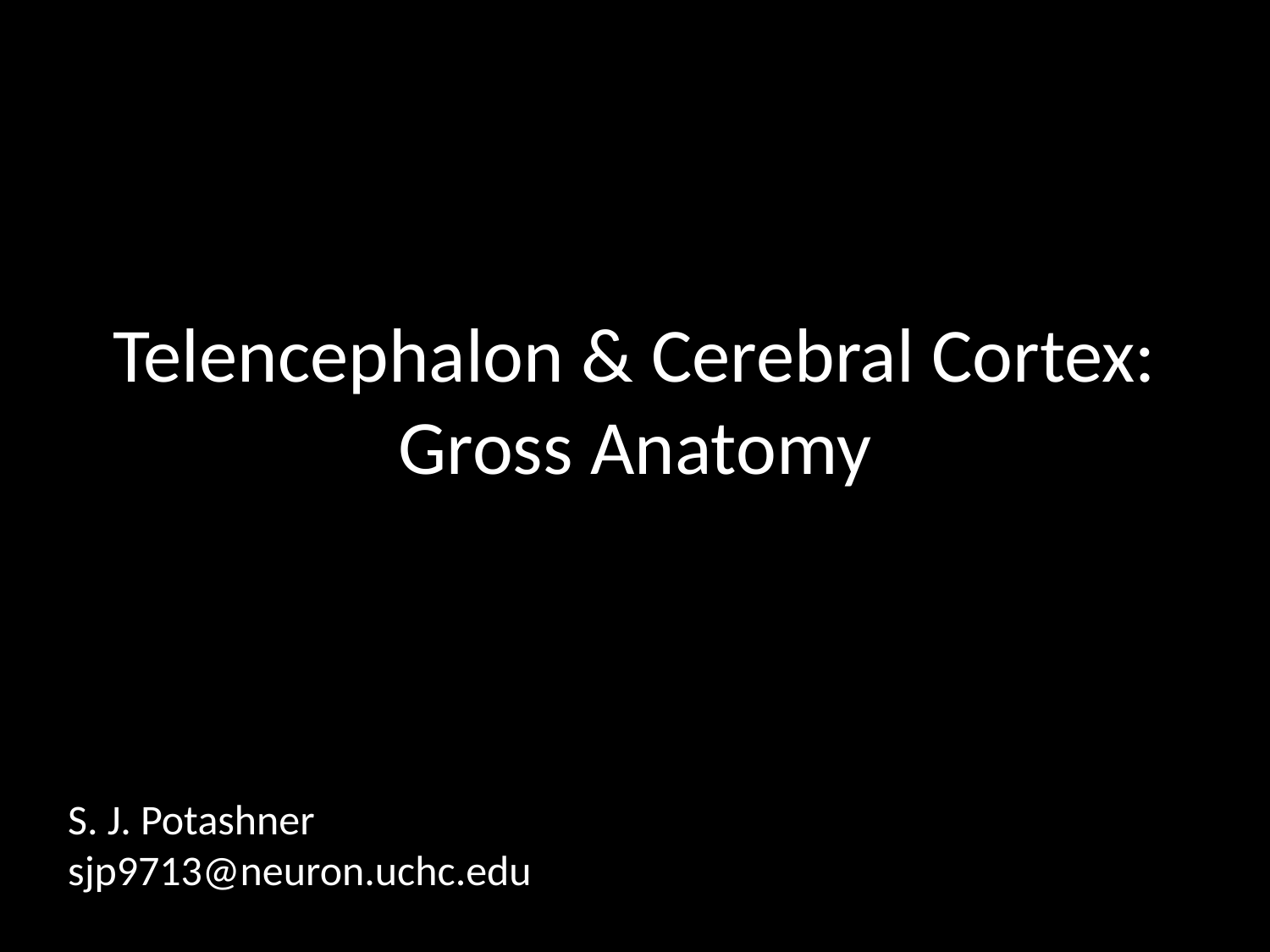

# Telencephalon & Cerebral Cortex: Gross Anatomy
S. J. Potashner
sjp9713@neuron.uchc.edu